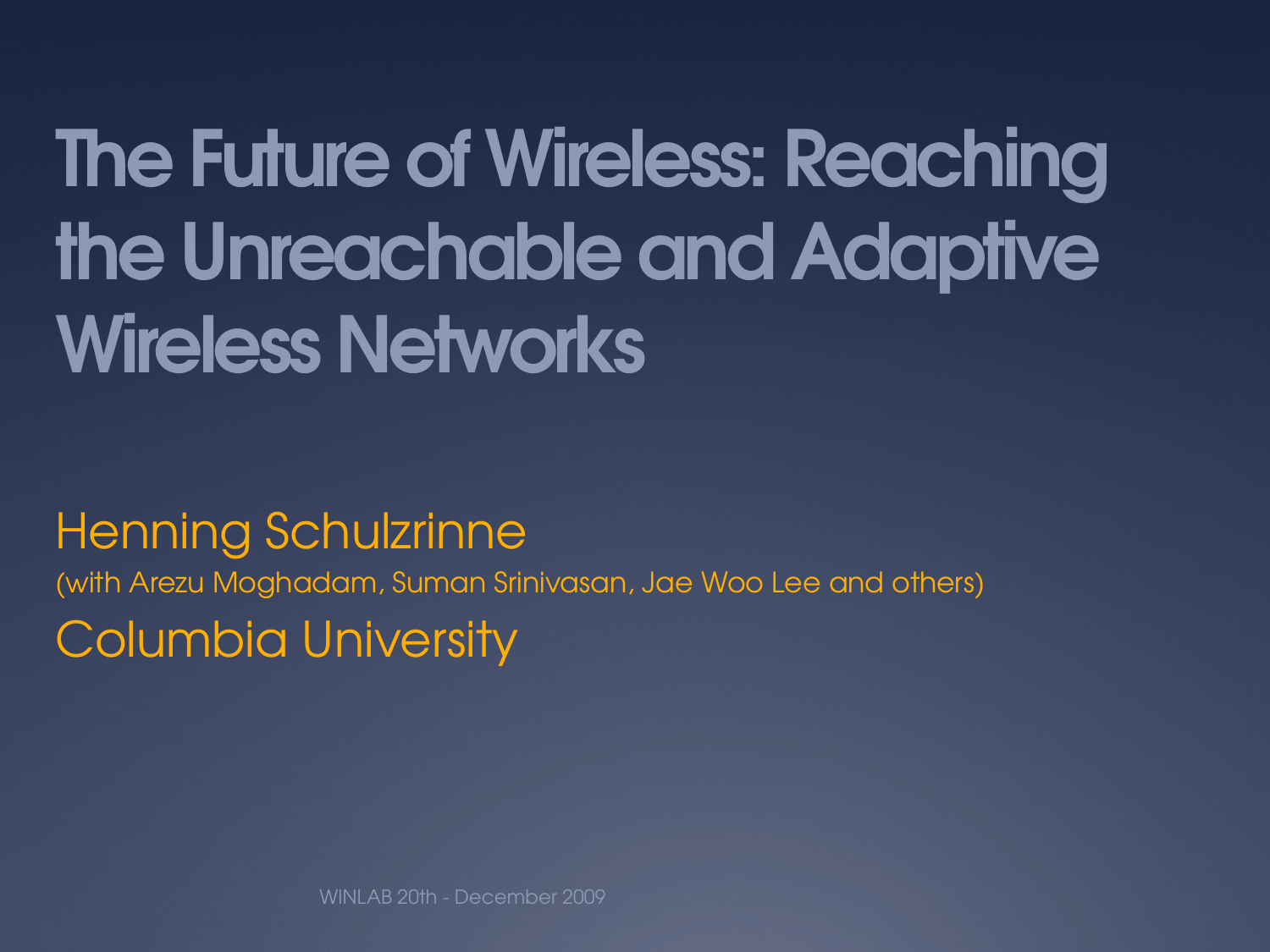

# The Future of Wireless: Reaching the Unreachable and Adaptive Wireless Networks
Henning Schulzrinne
(with Arezu Moghadam, Suman Srinivasan, Jae Woo Lee and others)
Columbia University
WINLAB 20th - December 2009